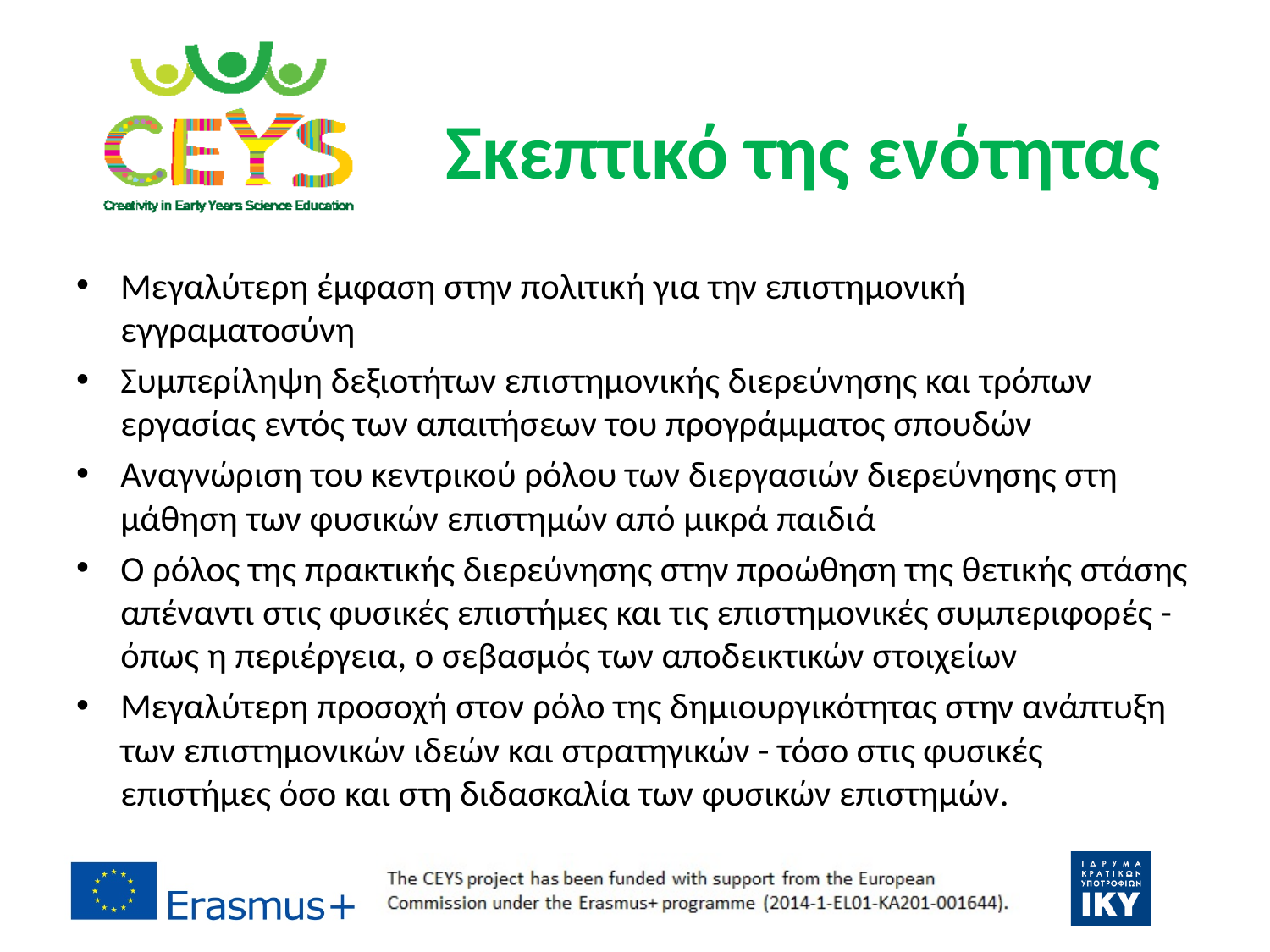

# Σκεπτικό της ενότητας
Μεγαλύτερη έμφαση στην πολιτική για την επιστημονική εγγραματοσύνη
Συμπερίληψη δεξιοτήτων επιστημονικής διερεύνησης και τρόπων εργασίας εντός των απαιτήσεων του προγράμματος σπουδών
Αναγνώριση του κεντρικού ρόλου των διεργασιών διερεύνησης στη μάθηση των φυσικών επιστημών από μικρά παιδιά
Ο ρόλος της πρακτικής διερεύνησης στην προώθηση της θετικής στάσης απέναντι στις φυσικές επιστήμες και τις επιστημονικές συμπεριφορές - όπως η περιέργεια, ο σεβασμός των αποδεικτικών στοιχείων
Μεγαλύτερη προσοχή στον ρόλο της δημιουργικότητας στην ανάπτυξη των επιστημονικών ιδεών και στρατηγικών - τόσο στις φυσικές επιστήμες όσο και στη διδασκαλία των φυσικών επιστημών.